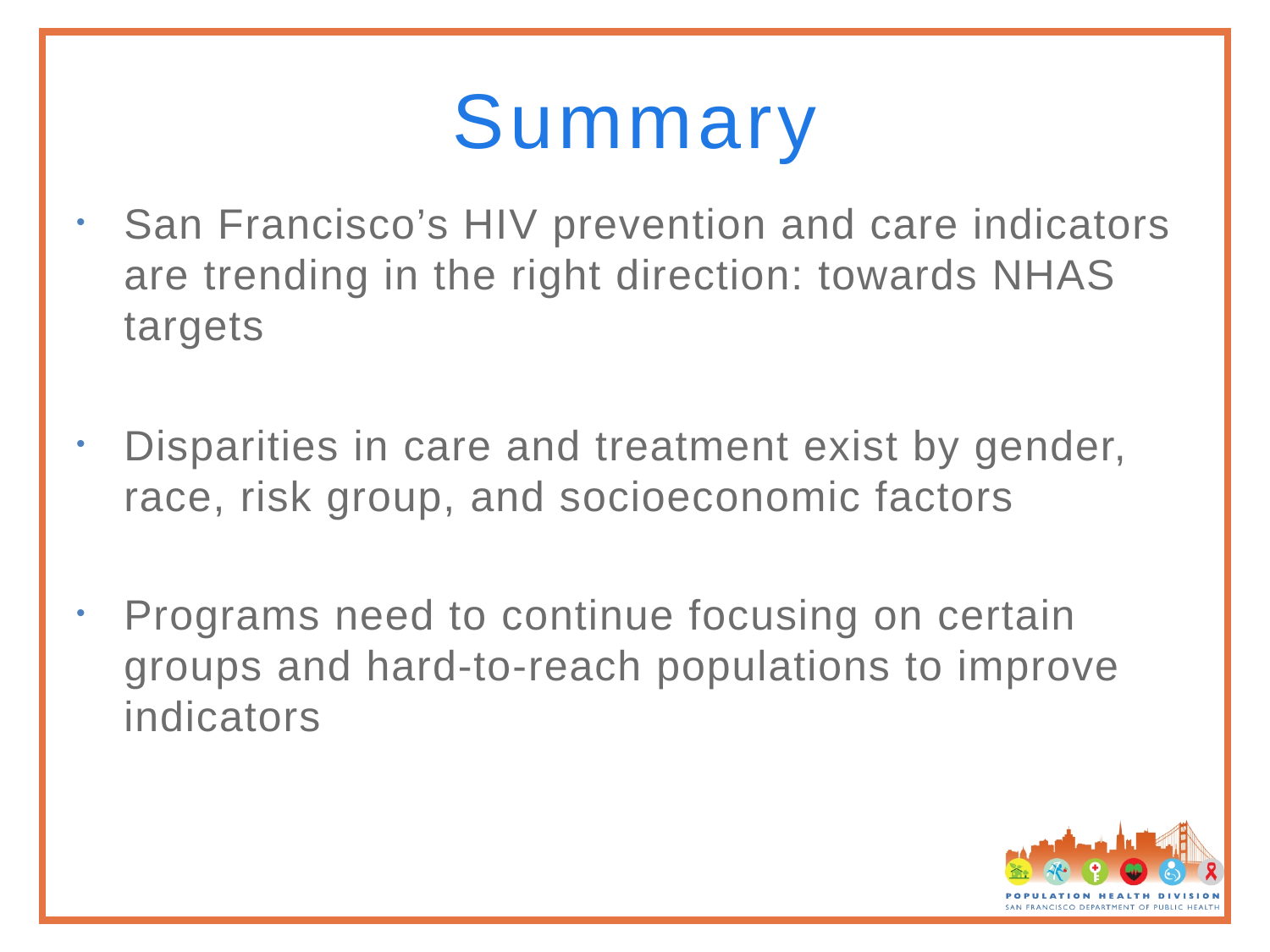

# Summary
San Francisco’s HIV prevention and care indicators are trending in the right direction: towards NHAS targets
Disparities in care and treatment exist by gender, race, risk group, and socioeconomic factors
Programs need to continue focusing on certain groups and hard-to-reach populations to improve indicators